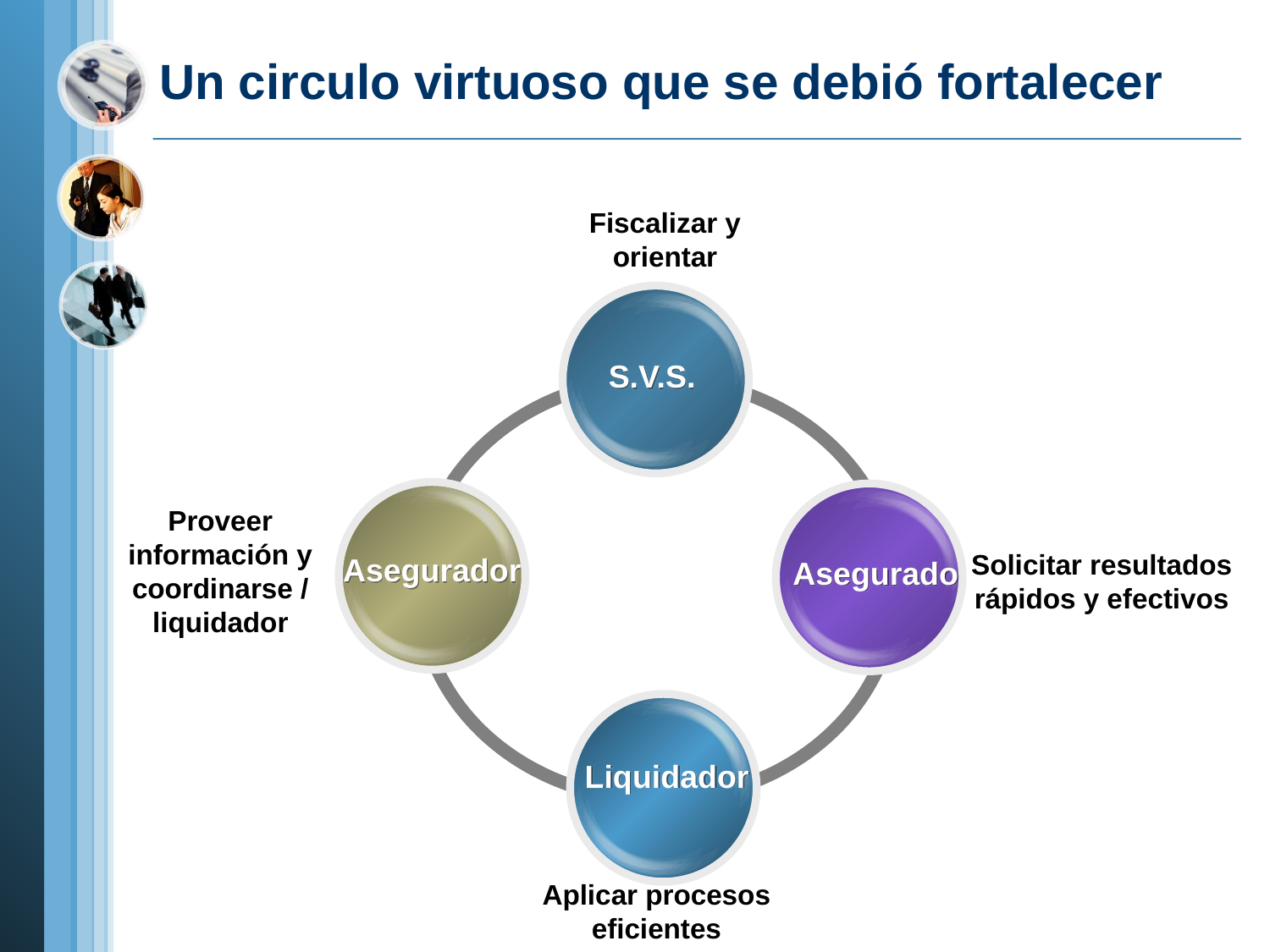

# Un circulo virtuoso que se debió fortalecer
Fiscalizar y orientar

S.V.S.

Proveer información y coordinarse / liquidador
Solicitar resultados
rápidos y efectivos
Asegurador
Asegurado

Liquidador
Aplicar procesos eficientes